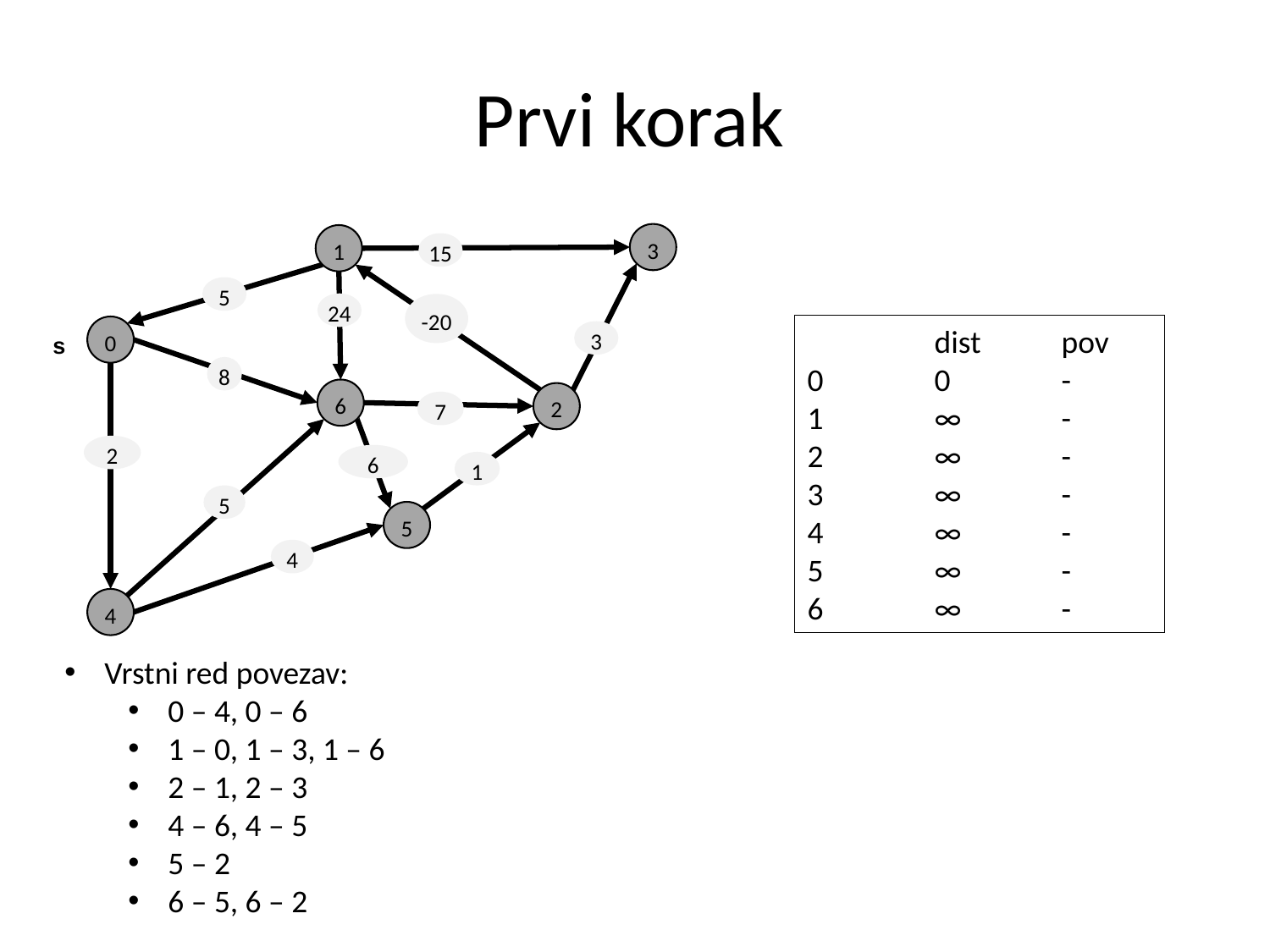

# Prvi korak
3
1
15
5
24
-20
0
s
3
8
6
2
7
2
6
1
5
5
4
4
	dist	pov
0	0	-
1	∞	-
2	∞	-
3	∞	-
4	∞	-
5	∞	-
6	∞	-
Vrstni red povezav:
0 – 4, 0 – 6
1 – 0, 1 – 3, 1 – 6
2 – 1, 2 – 3
4 – 6, 4 – 5
5 – 2
6 – 5, 6 – 2